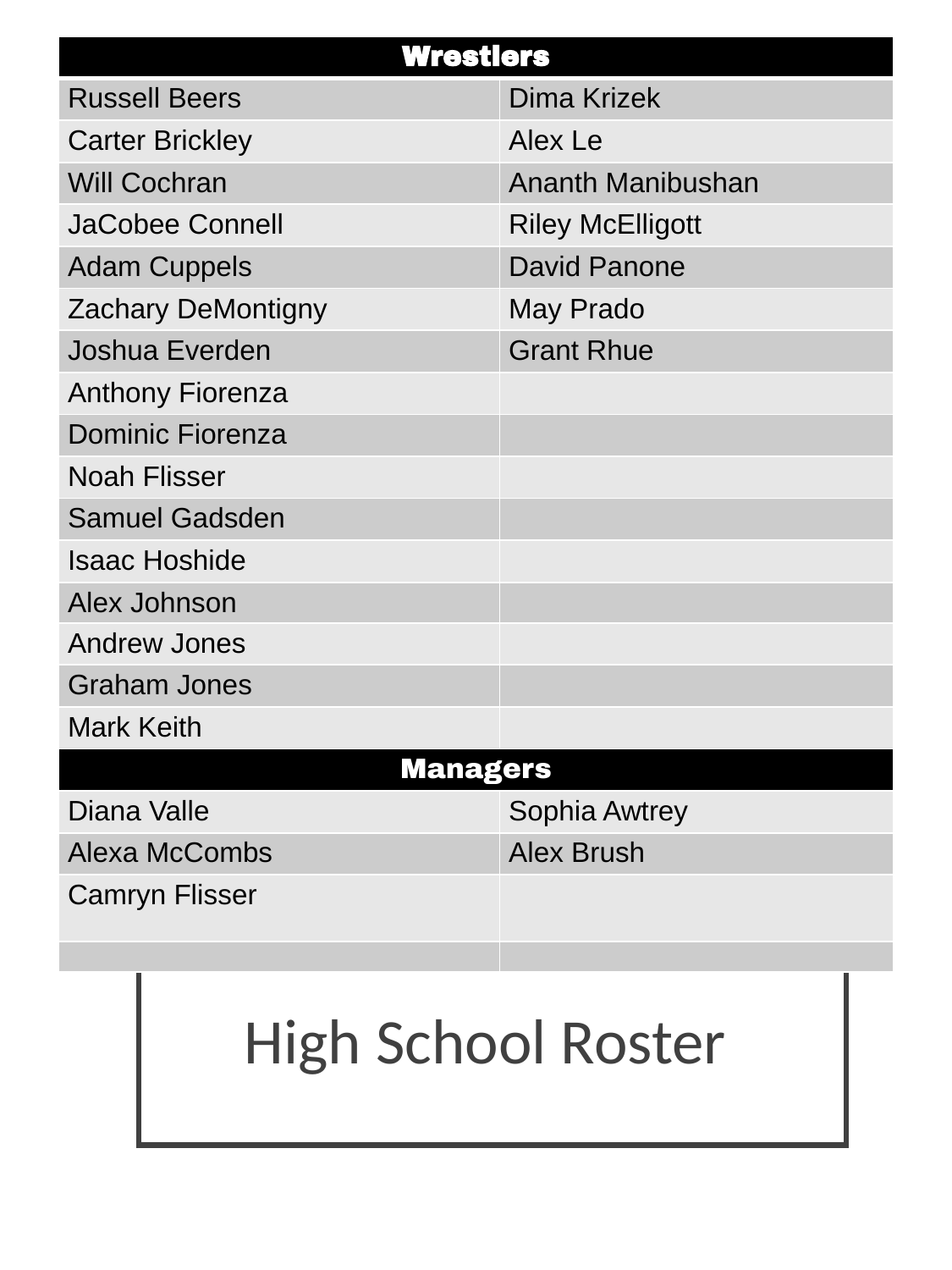

| Wrestlers |  |
| --- | --- |
| Russell Beers | Dima Krizek |
| Carter Brickley | Alex Le |
| Will Cochran | Ananth Manibushan |
| JaCobee Connell | Riley McElligott |
| Adam Cuppels | David Panone |
| Zachary DeMontigny | May Prado |
| Joshua Everden | Grant Rhue |
| Anthony Fiorenza |  |
| Dominic Fiorenza |  |
| Noah Flisser |  |
| Samuel Gadsden |  |
| Isaac Hoshide |  |
| Alex Johnson |  |
| Andrew Jones |  |
| Graham Jones |  |
| Mark Keith |  |
| Managers |  |
| Diana Valle | Sophia Awtrey |
| Alexa McCombs | Alex Brush |
| Camryn Flisser |  |
|  |  |
# High School Roster
LASSITER WRESTLING 2021-2022